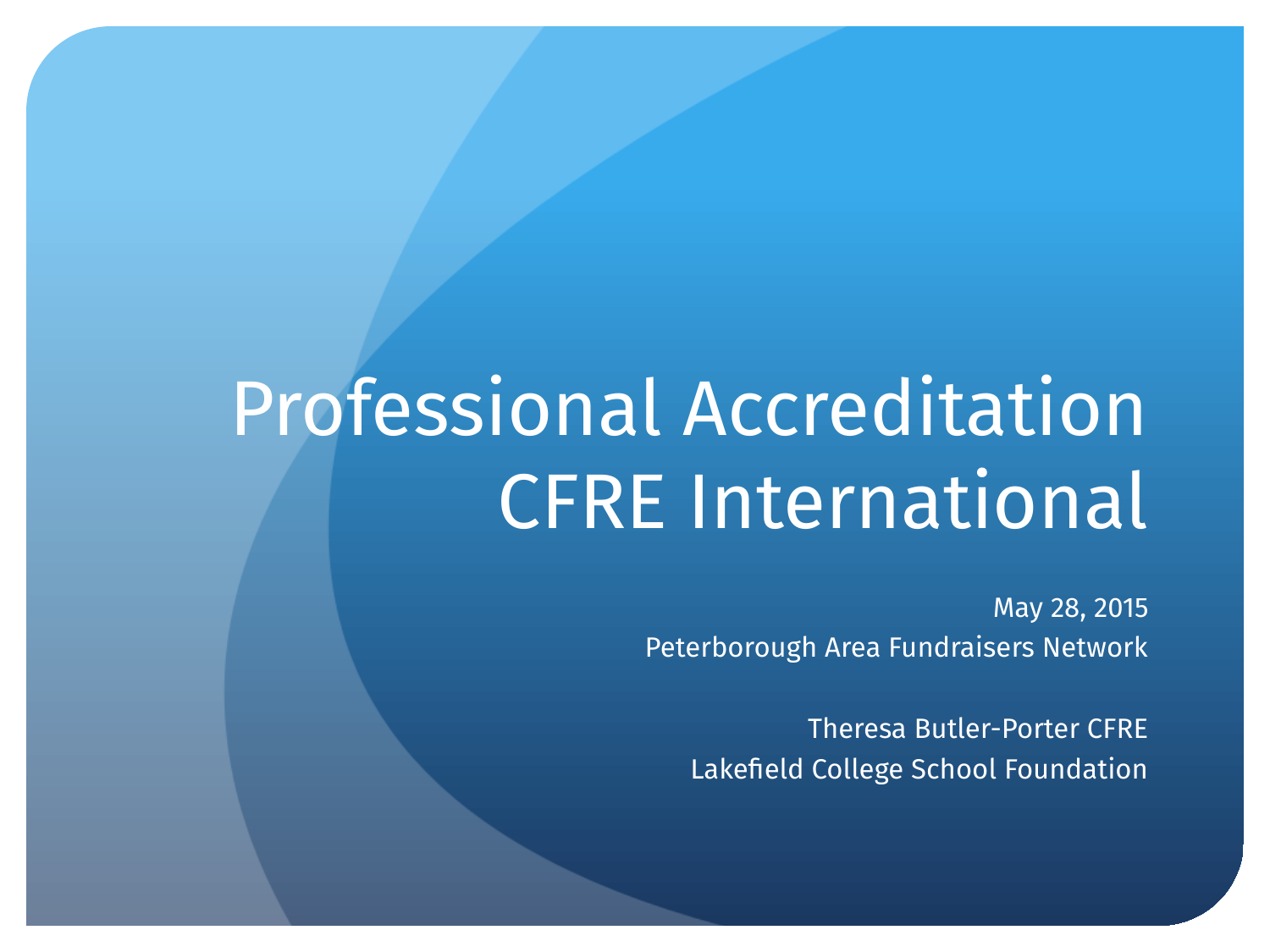

# Professional Accreditation CFRE International

May 28, 2015
Peterborough Area Fundraisers Network

Theresa Butler-Porter CFRE
Lakefield College School Foundation